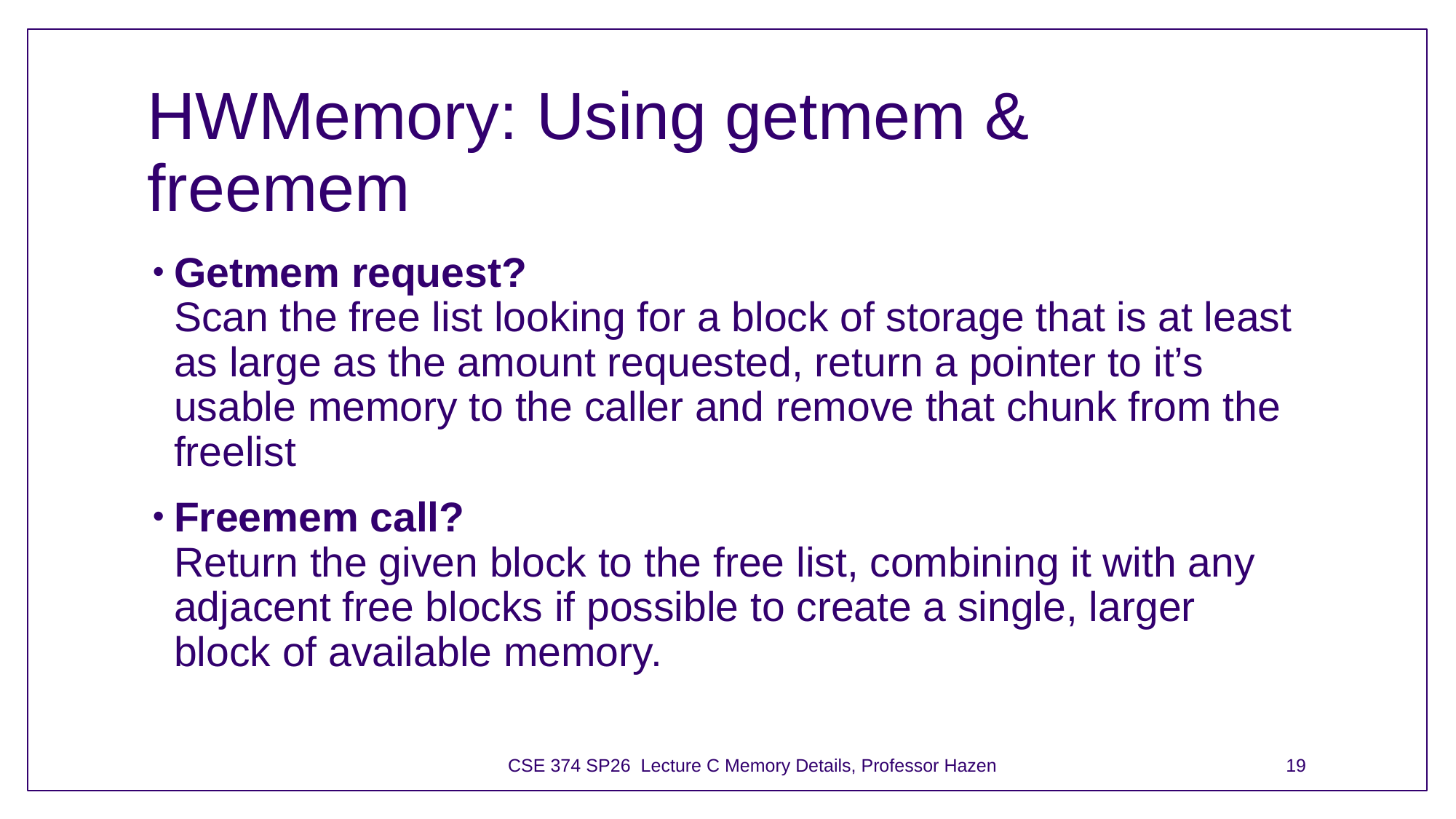

# HWMemory: Using getmem & freemem
Getmem request?
Scan the free list looking for a block of storage that is at least as large as the amount requested, return a pointer to it’s usable memory to the caller and remove that chunk from the freelist
Freemem call? 
Return the given block to the free list, combining it with any adjacent free blocks if possible to create a single, larger block of available memory.
CSE 374 SP26  Lecture C Memory Details, Professor Hazen
19